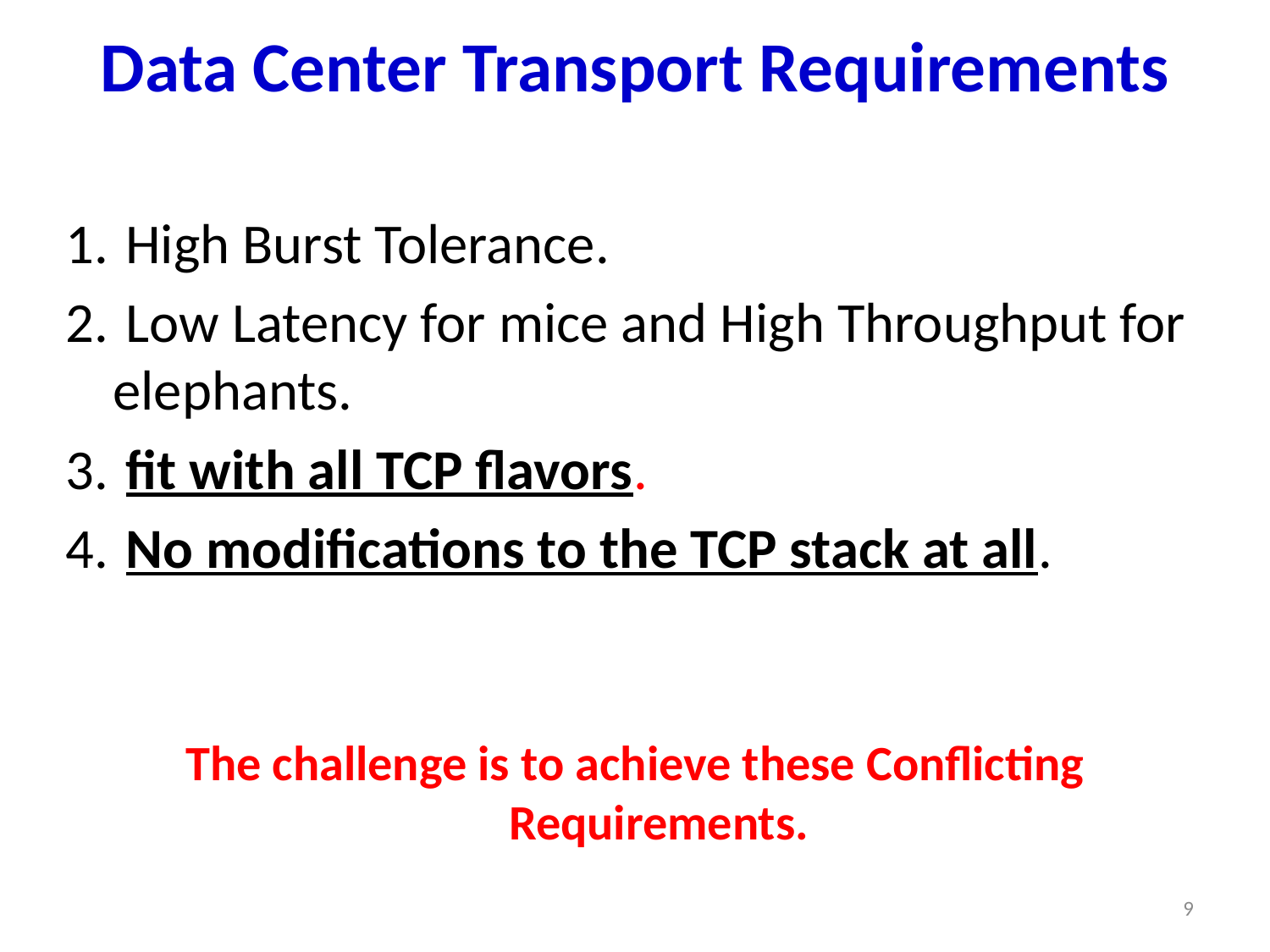

# Data Center Transport Requirements
 High Burst Tolerance.
 Low Latency for mice and High Throughput for elephants.
 fit with all TCP flavors.
 No modifications to the TCP stack at all.

The challenge is to achieve these Conflicting Requirements.
9